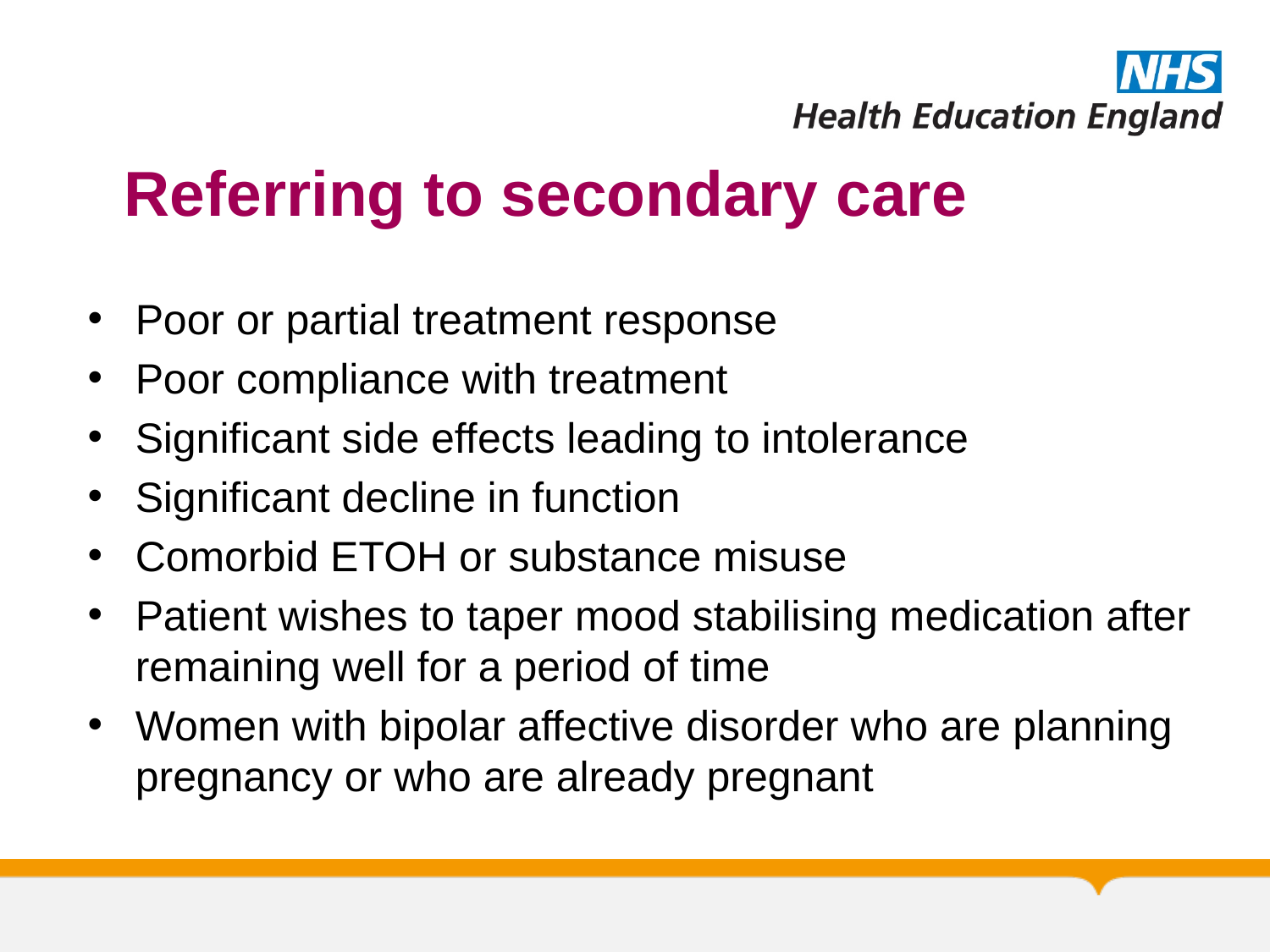

# Referring to secondary care
Poor or partial treatment response
Poor compliance with treatment
Significant side effects leading to intolerance
Significant decline in function
Comorbid ETOH or substance misuse
Patient wishes to taper mood stabilising medication after remaining well for a period of time
Women with bipolar affective disorder who are planning pregnancy or who are already pregnant